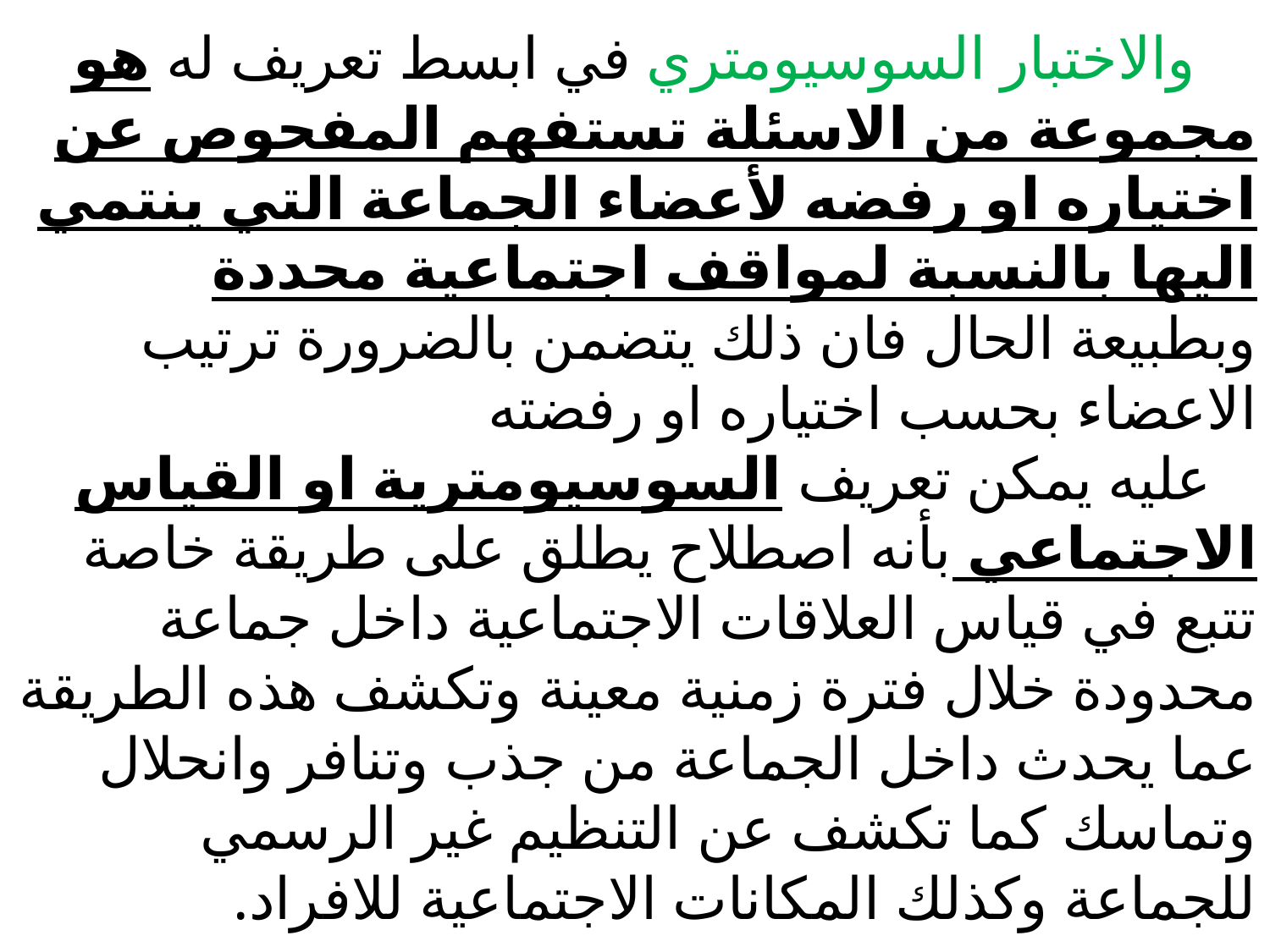

# والاختبار السوسيومتري في ابسط تعريف له هو مجموعة من الاسئلة تستفهم المفحوص عن اختياره او رفضه لأعضاء الجماعة التي ينتمي اليها بالنسبة لمواقف اجتماعية محددة وبطبيعة الحال فان ذلك يتضمن بالضرورة ترتيب الاعضاء بحسب اختياره او رفضته عليه يمكن تعريف السوسيومترية او القياس الاجتماعي بأنه اصطلاح يطلق على طريقة خاصة تتبع في قياس العلاقات الاجتماعية داخل جماعة محدودة خلال فترة زمنية معينة وتكشف هذه الطريقة عما يحدث داخل الجماعة من جذب وتنافر وانحلال وتماسك كما تكشف عن التنظيم غير الرسمي للجماعة وكذلك المكانات الاجتماعية للافراد.